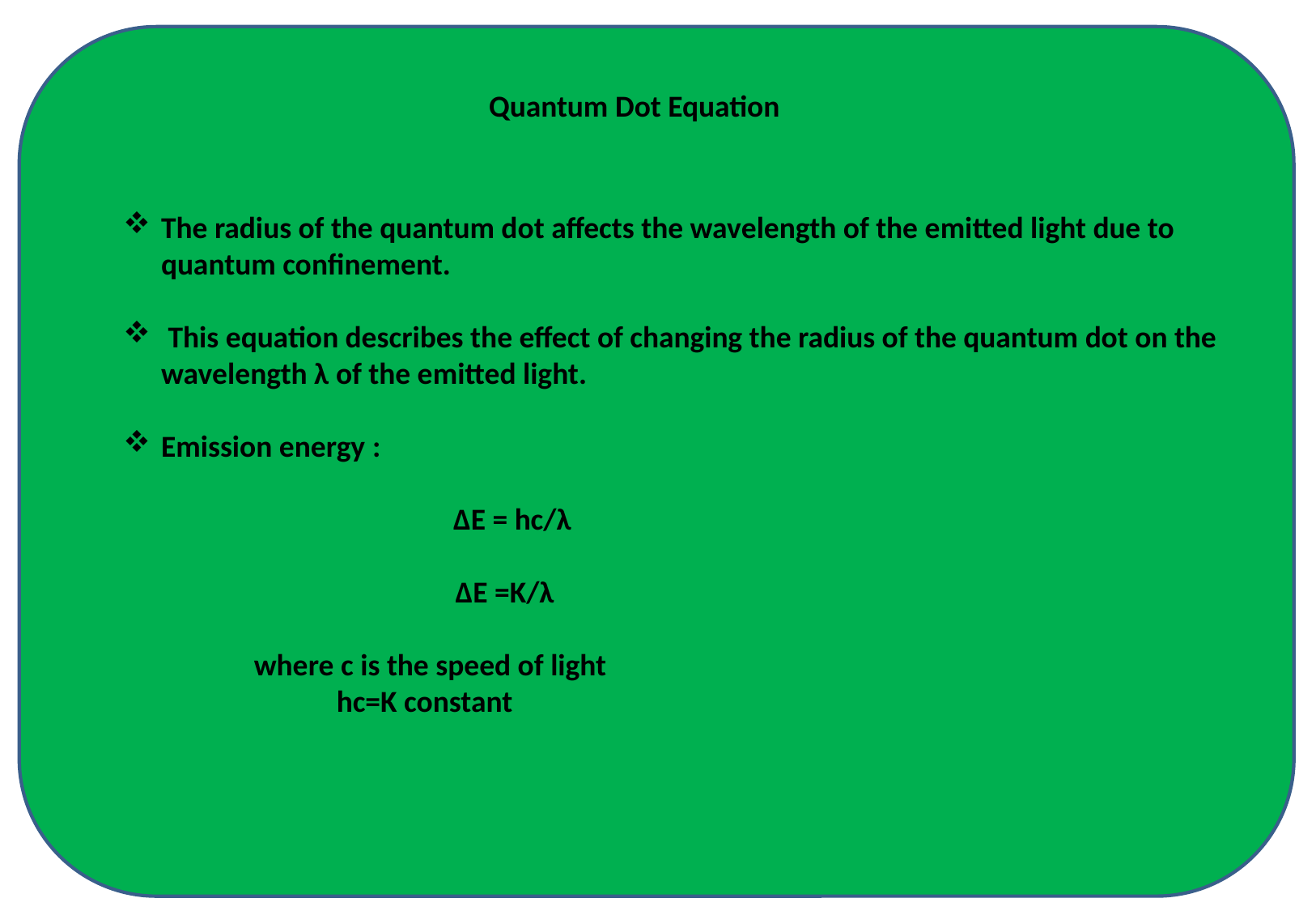

Quantum Dot Equation

The radius of the quantum dot affects the wavelength of the emitted light due to quantum confinement.

 This equation describes the effect of changing the radius of the quantum dot on the wavelength λ of the emitted light.

Emission energy :

                                                ΔE = hc/λ

 		             ΔE =K/λ

                   where c is the speed of light
                               hc=K constant